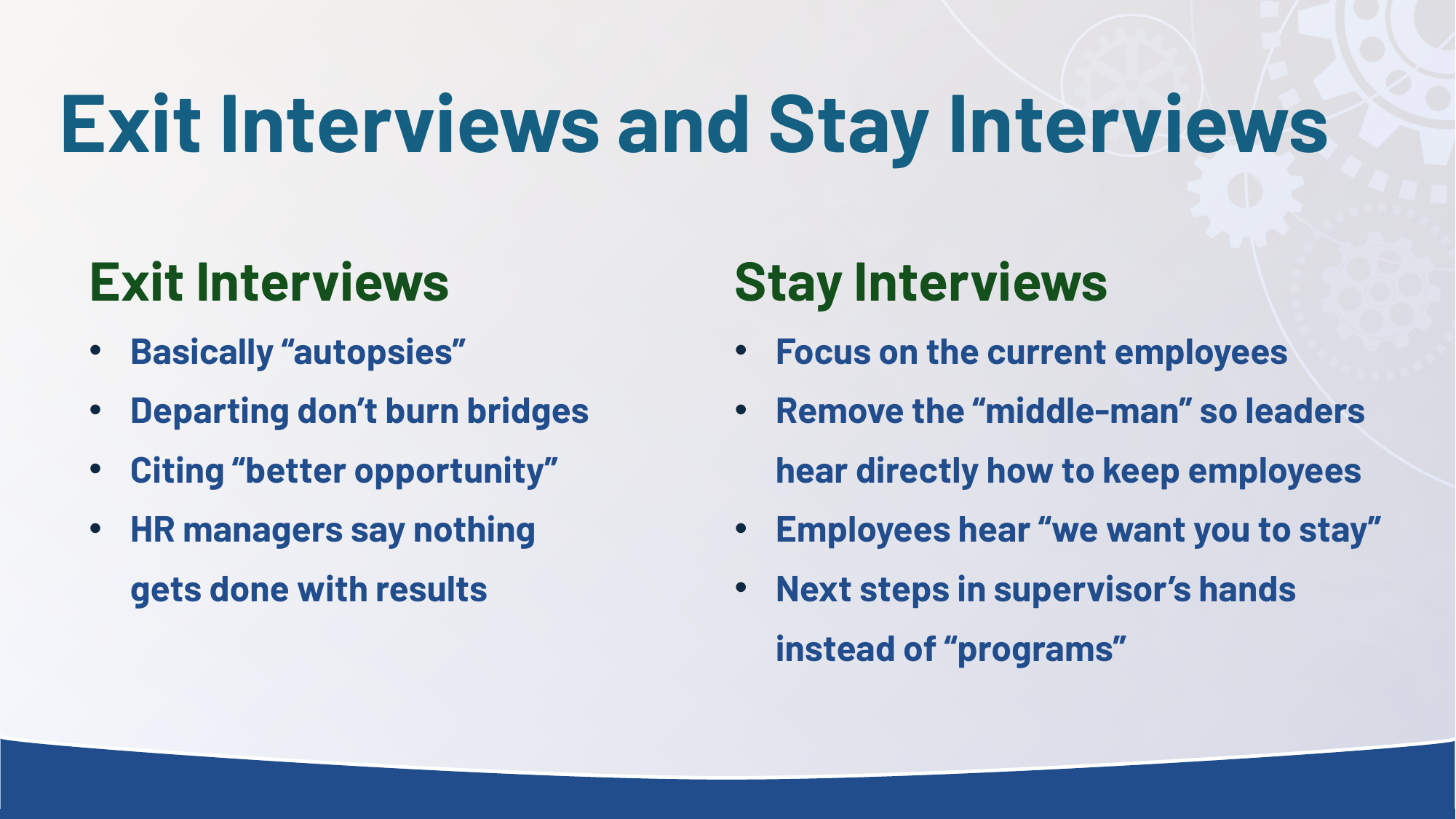

# Exit Interviews and Stay Interviews
Exit Interviews
Basically “autopsies”
Departing don’t burn bridges
Citing “better opportunity”
HR managers say nothing gets done with results

Stay Interviews
Focus on the current employees
Remove the “middle-man” so leaders hear directly how to keep employees
Employees hear “we want you to stay”
Next steps in supervisor’s hands instead of “programs”